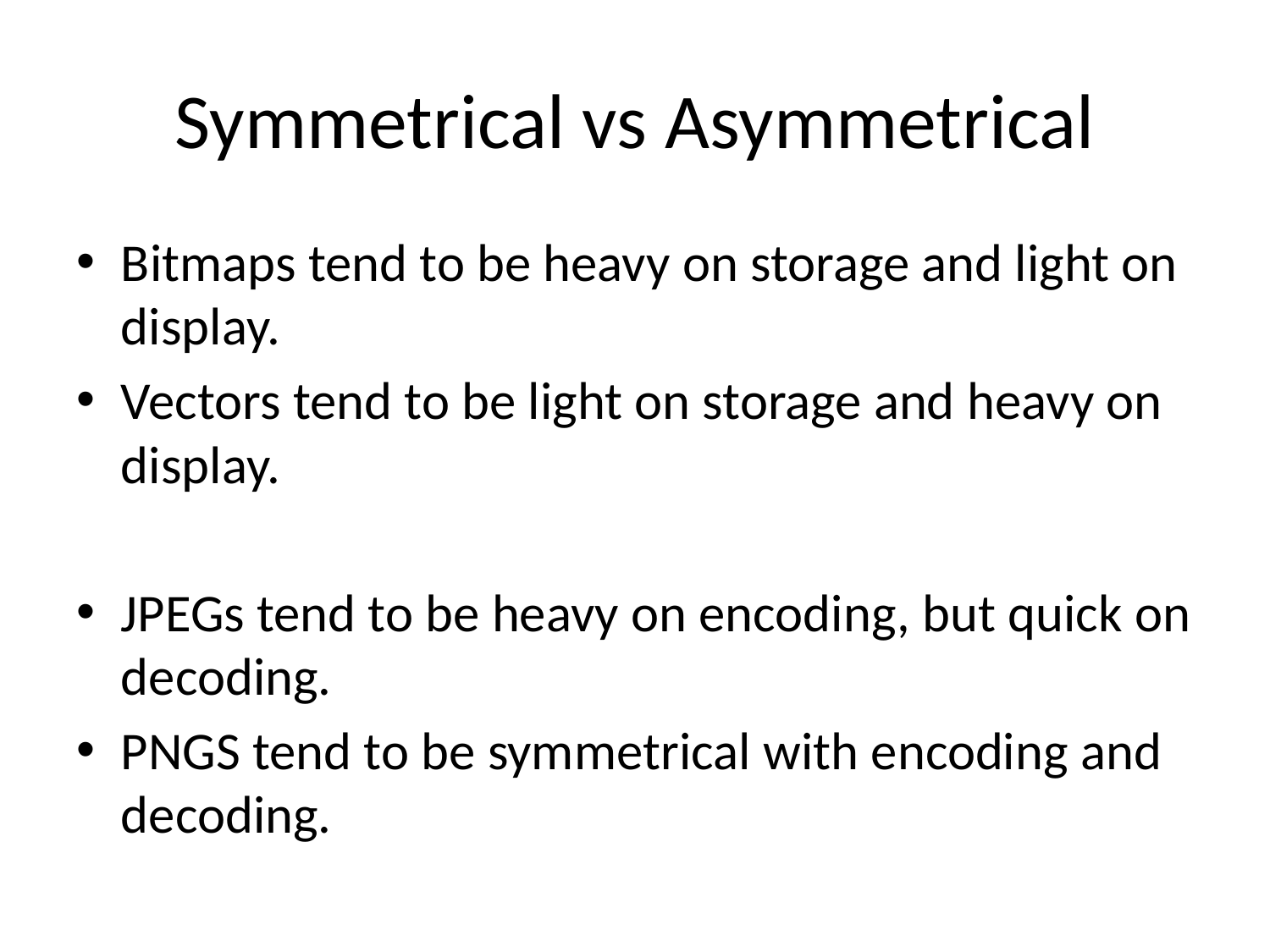

# Symmetrical vs Asymmetrical
Bitmaps tend to be heavy on storage and light on display.
Vectors tend to be light on storage and heavy on display.

JPEGs tend to be heavy on encoding, but quick on decoding.
PNGS tend to be symmetrical with encoding and decoding.